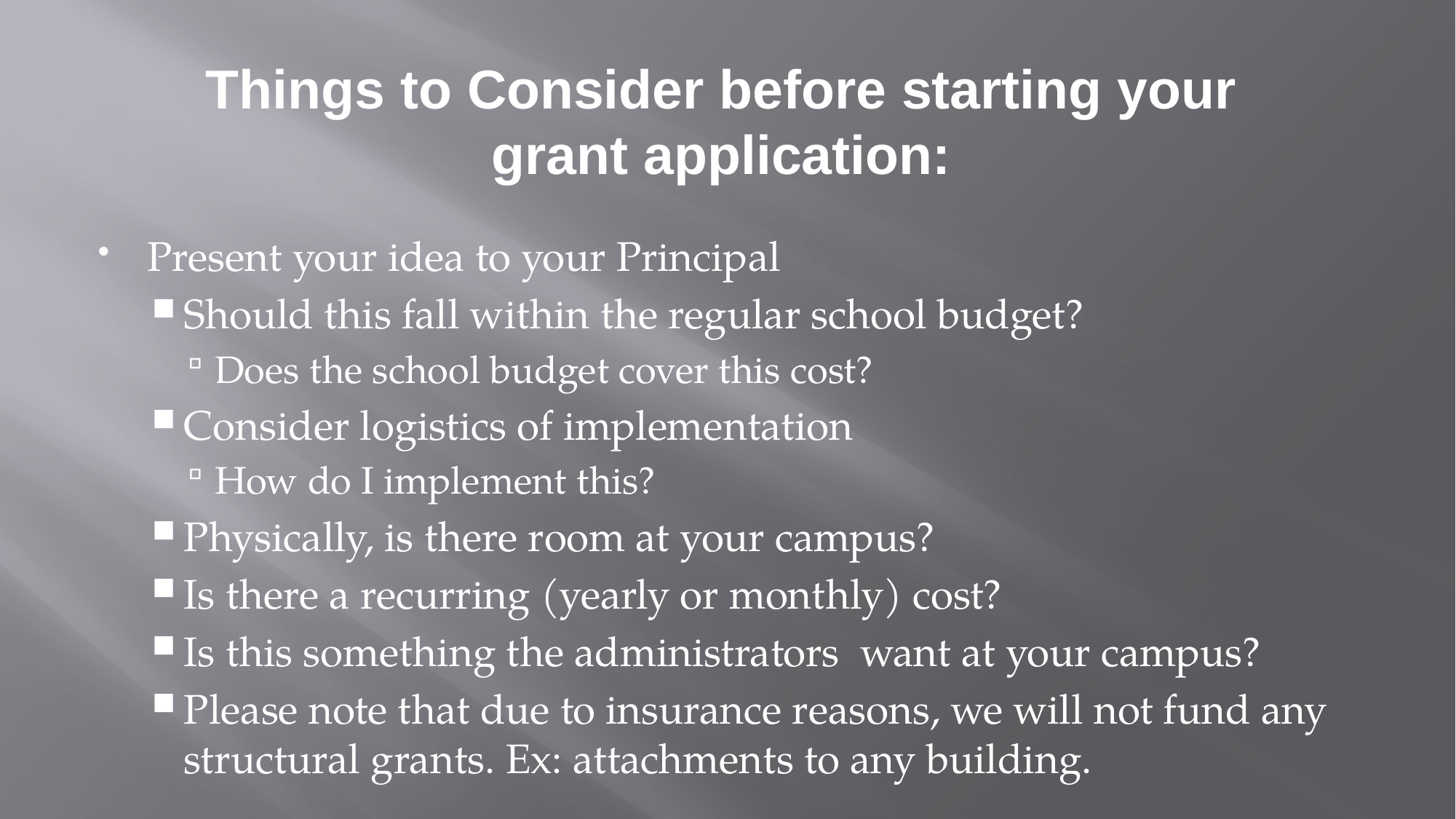

# Things to Consider before starting your grant application:
Present your idea to your Principal
Should this fall within the regular school budget?
Does the school budget cover this cost?
Consider logistics of implementation
How do I implement this?
Physically, is there room at your campus?
Is there a recurring (yearly or monthly) cost?
Is this something the administrators  want at your campus?
Please note that due to insurance reasons, we will not fund any structural grants. Ex: attachments to any building.